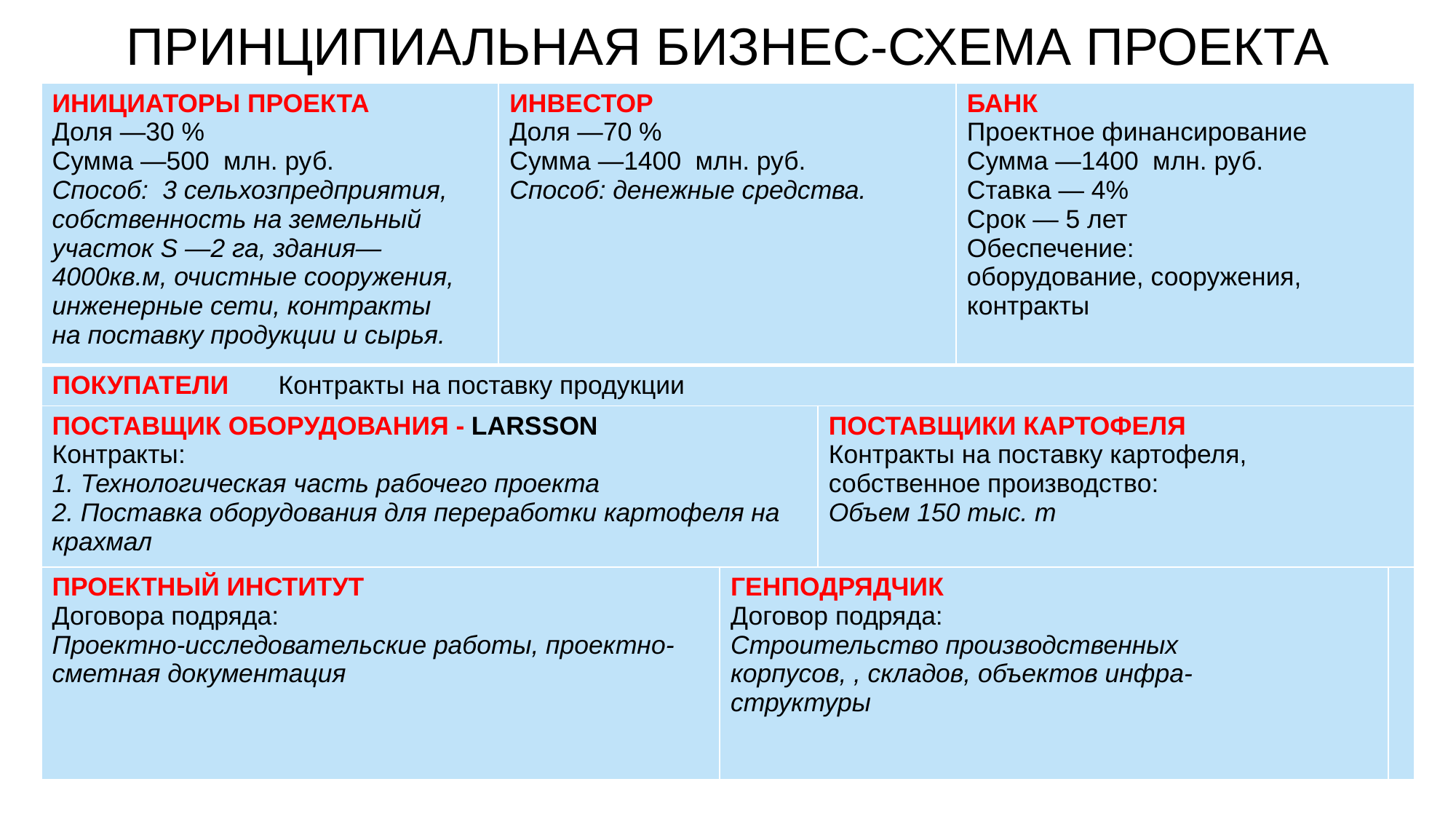

# Принципиальная бизнес-схема проекта
| ИНИЦИАТОРЫ ПРОЕКТА Доля —30 % Сумма —500 млн. руб. Способ: 3 сельхозпредприятия, собственность на земельный участок S —2 га, здания—4000кв.м, очистные сооружения, инженерные сети, контракты на поставку продукции и сырья. | ИНВЕСТОР Доля —70 % Сумма —1400 млн. руб. Способ: денежные средства. |  |  | БАНК Проектное финансирование Сумма —1400 млн. руб. Ставка — 4% Срок — 5 лет Обеспечение: оборудование, сооружения, контракты |  |
| --- | --- | --- | --- | --- | --- |
| ПОКУПАТЕЛИ Контракты на поставку продукции |  |  |  |  |  |
| ПОСТАВЩИК ОБОРУДОВАНИЯ - LARSSON Контракты: 1. Технологическая часть рабочего проекта 2. Поставка оборудования для переработки картофеля на крахмал |  |  | ПОСТАВЩИКИ КАРТОФЕЛЯ Контракты на поставку картофеля, собственное производство: Объем 150 тыс. т |  |  |
| ПРОЕКТНЫЙ ИНСТИТУТ Договора подряда: Проектно-исследовательские работы, проектно- сметная документация |  | ГЕНПОДРЯДЧИК Договор подряда: Строительство производственных корпусов, , складов, объектов инфра- структуры |  |  |  |